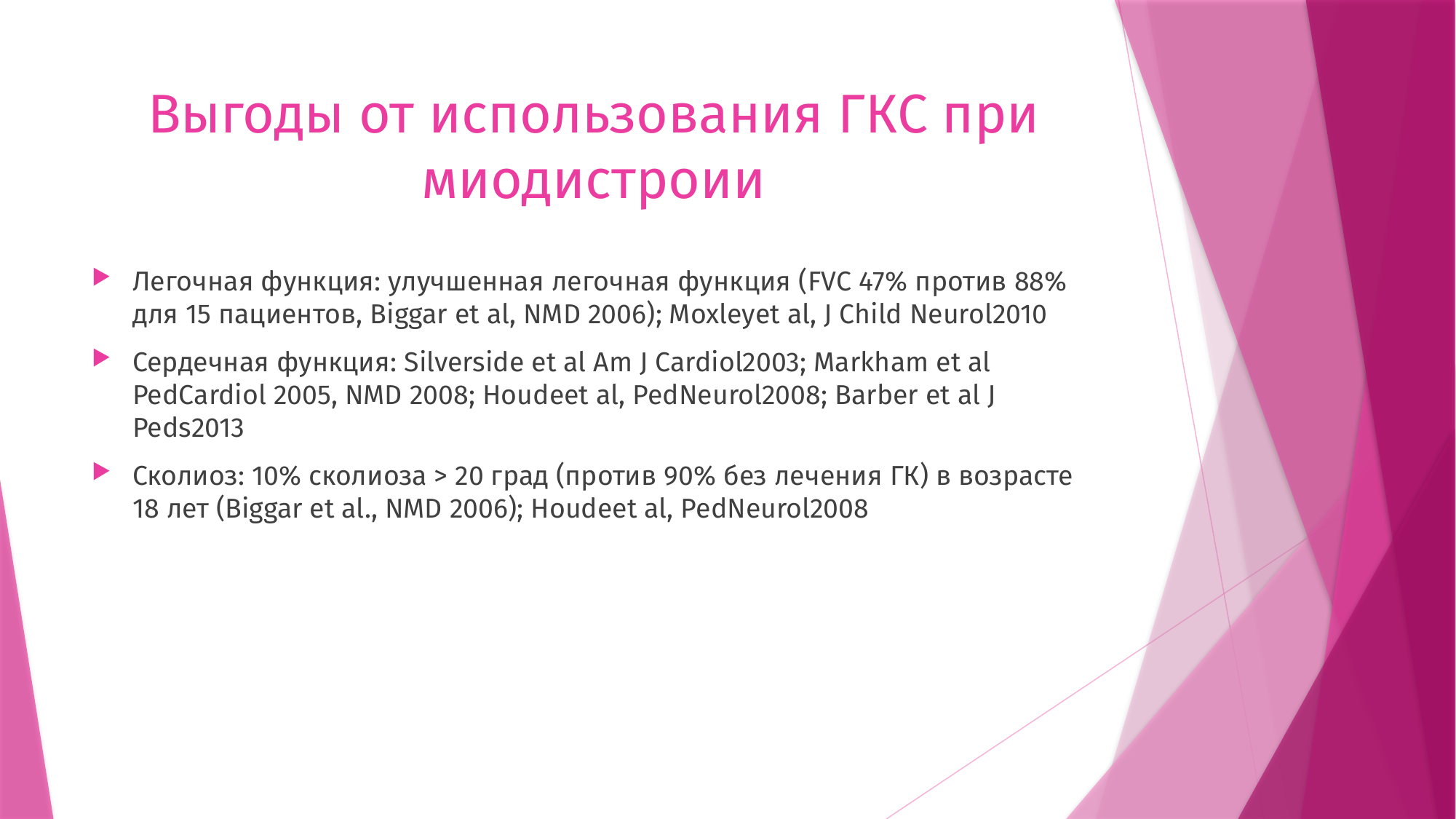

# Выгоды от использования ГКС при миодистроии
Легочная функция: улучшенная легочная функция (FVC 47% против 88% для 15 пациентов, Biggar et al, NMD 2006); Moxleyet al, J Child Neurol2010
Сердечная функция: Silverside et al Am J Cardiol2003; Markham et al PedCardiol 2005, NMD 2008; Houdeet al, PedNeurol2008; Barber et al J Peds2013
Сколиоз: 10% сколиоза > 20 град (против 90% без лечения ГК) в возрасте 18 лет (Biggar et al., NMD 2006); Houdeet al, PedNeurol2008